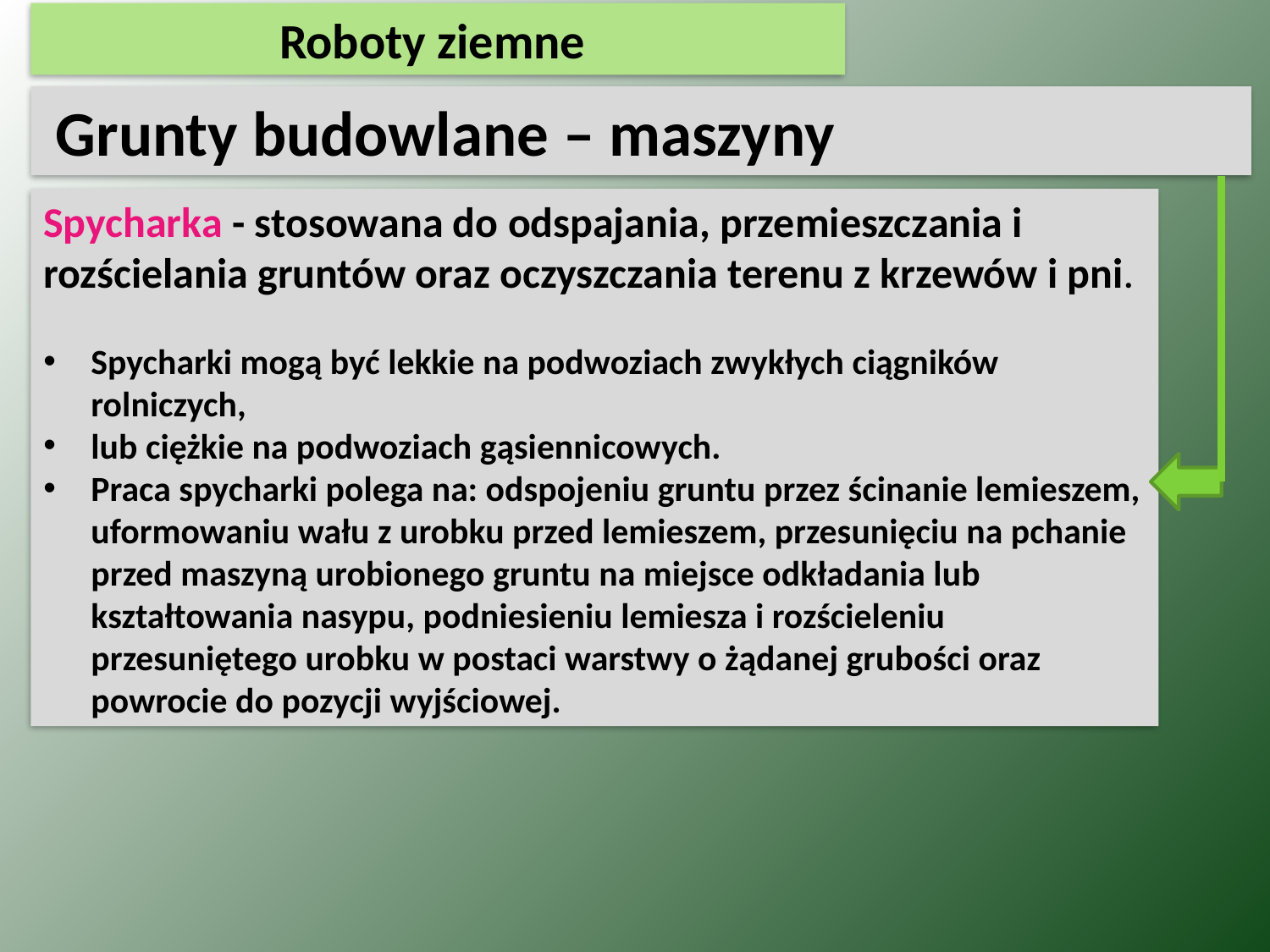

Roboty ziemne
 Grunty budowlane – maszyny
Spycharka - stosowana do odspajania, przemieszczania i rozścielania gruntów oraz oczyszczania terenu z krzewów i pni.

Spycharki mogą być lekkie na podwoziach zwykłych ciągników rolniczych,
lub ciężkie na podwoziach gąsiennicowych.
Praca spycharki polega na: odspojeniu gruntu przez ścinanie lemieszem, uformowaniu wału z urobku przed lemieszem, przesunięciu na pchanie przed maszyną urobionego gruntu na miejsce odkładania lub kształtowania nasypu, podniesieniu lemiesza i rozścieleniu przesuniętego urobku w postaci warstwy o żądanej grubości oraz powrocie do pozycji wyjściowej.